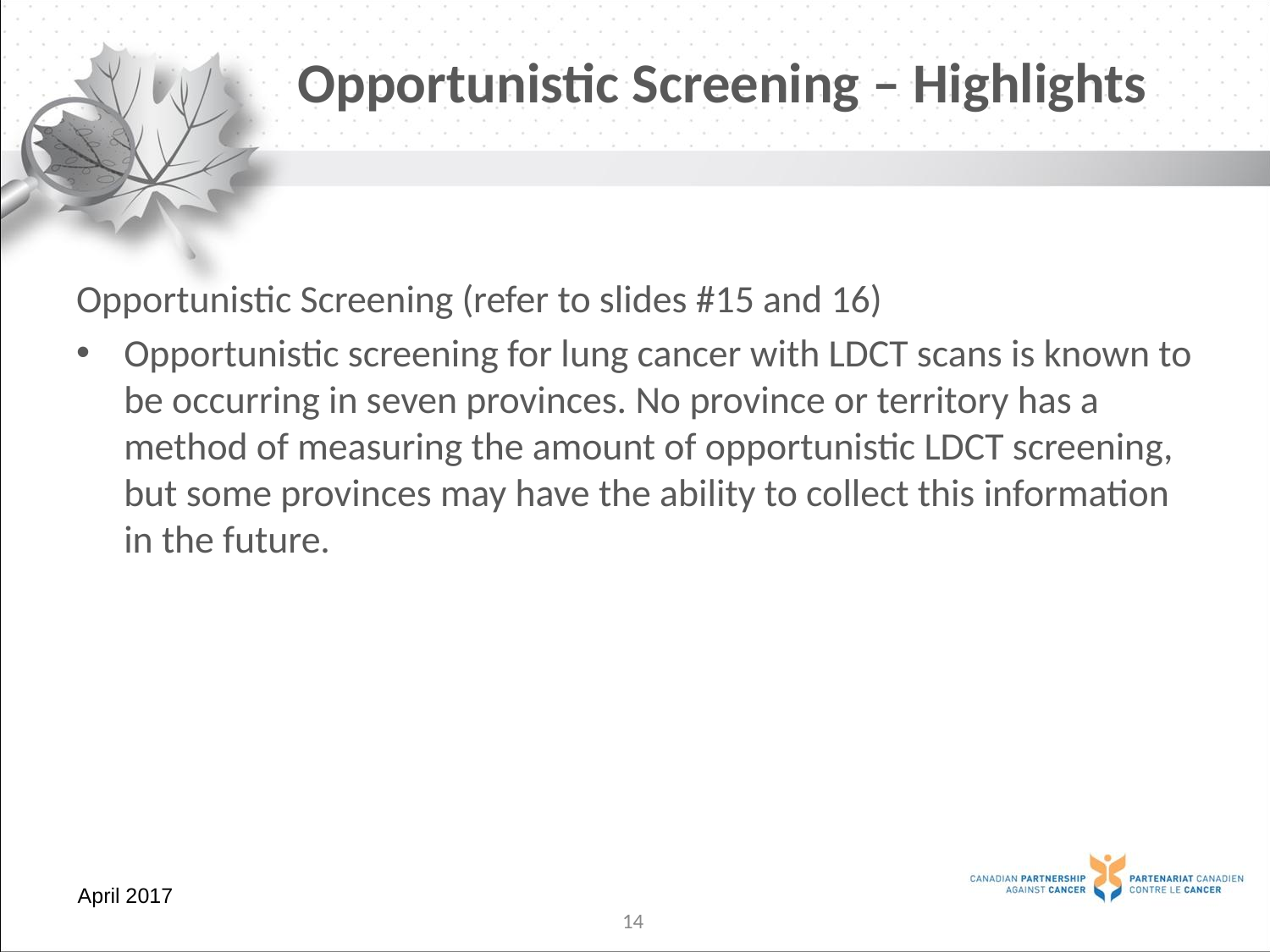

# Opportunistic Screening – Highlights
Opportunistic Screening (refer to slides #15 and 16)
Opportunistic screening for lung cancer with LDCT scans is known to be occurring in seven provinces. No province or territory has a method of measuring the amount of opportunistic LDCT screening, but some provinces may have the ability to collect this information in the future.
April 2017
14